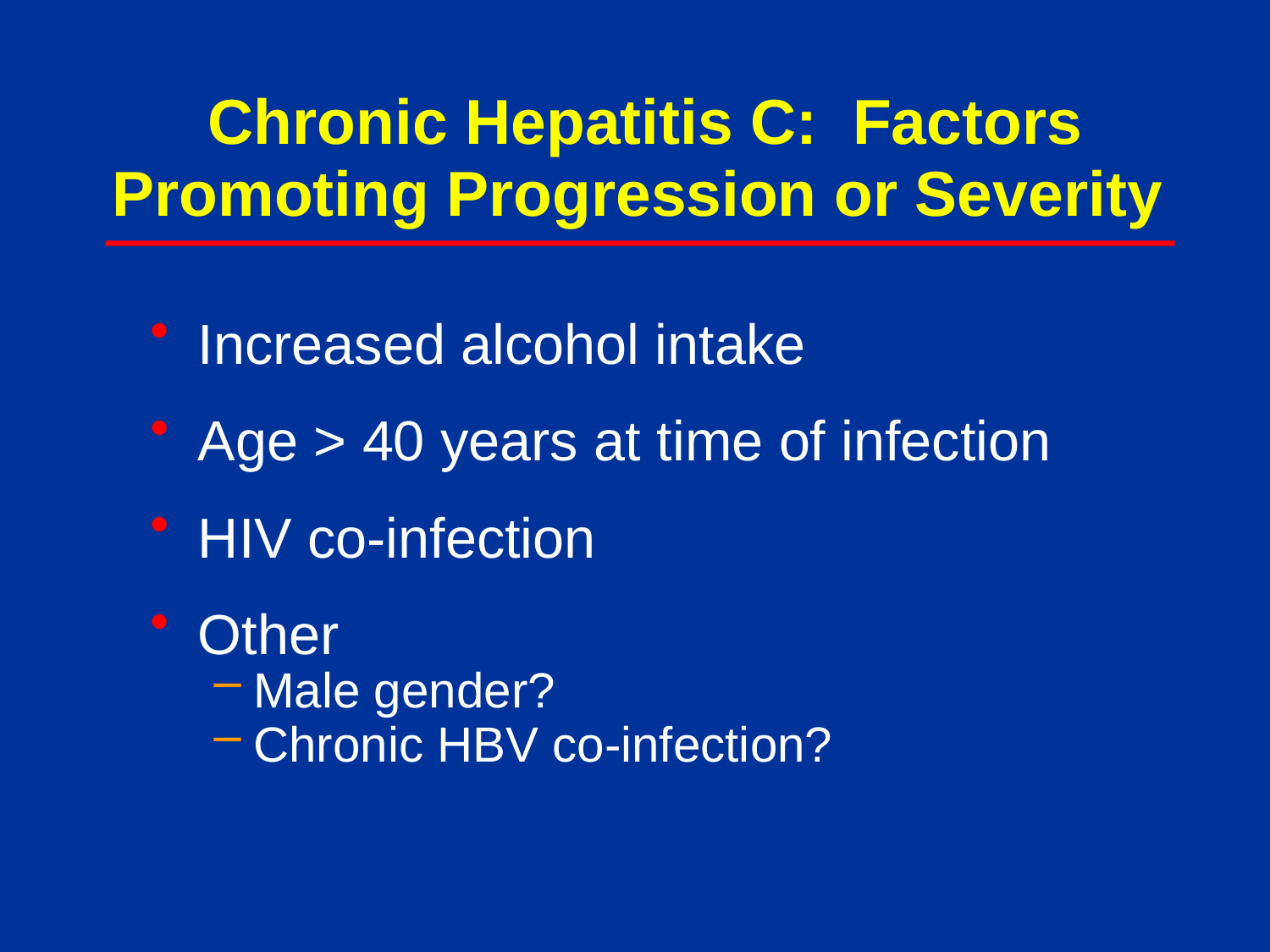

# Chronic Hepatitis C:  Factors Promoting Progression or Severity

Increased alcohol intake

Age > 40 years at time of infection

HIV co-infection

Other
Male gender?
Chronic HBV co-infection?